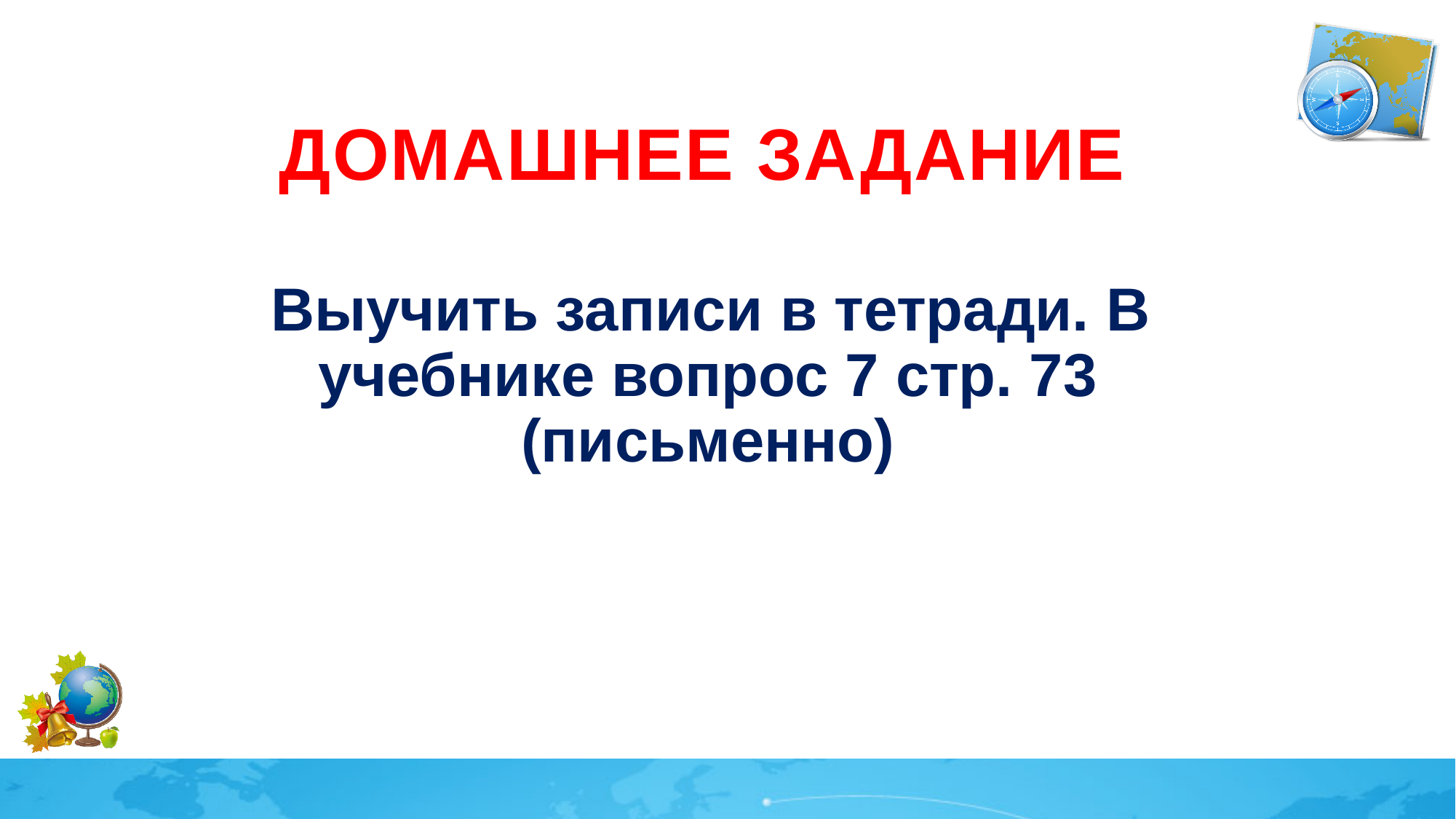

# Домашнее задание
Выучить записи в тетради. В учебнике вопрос 7 стр. 73 (письменно)